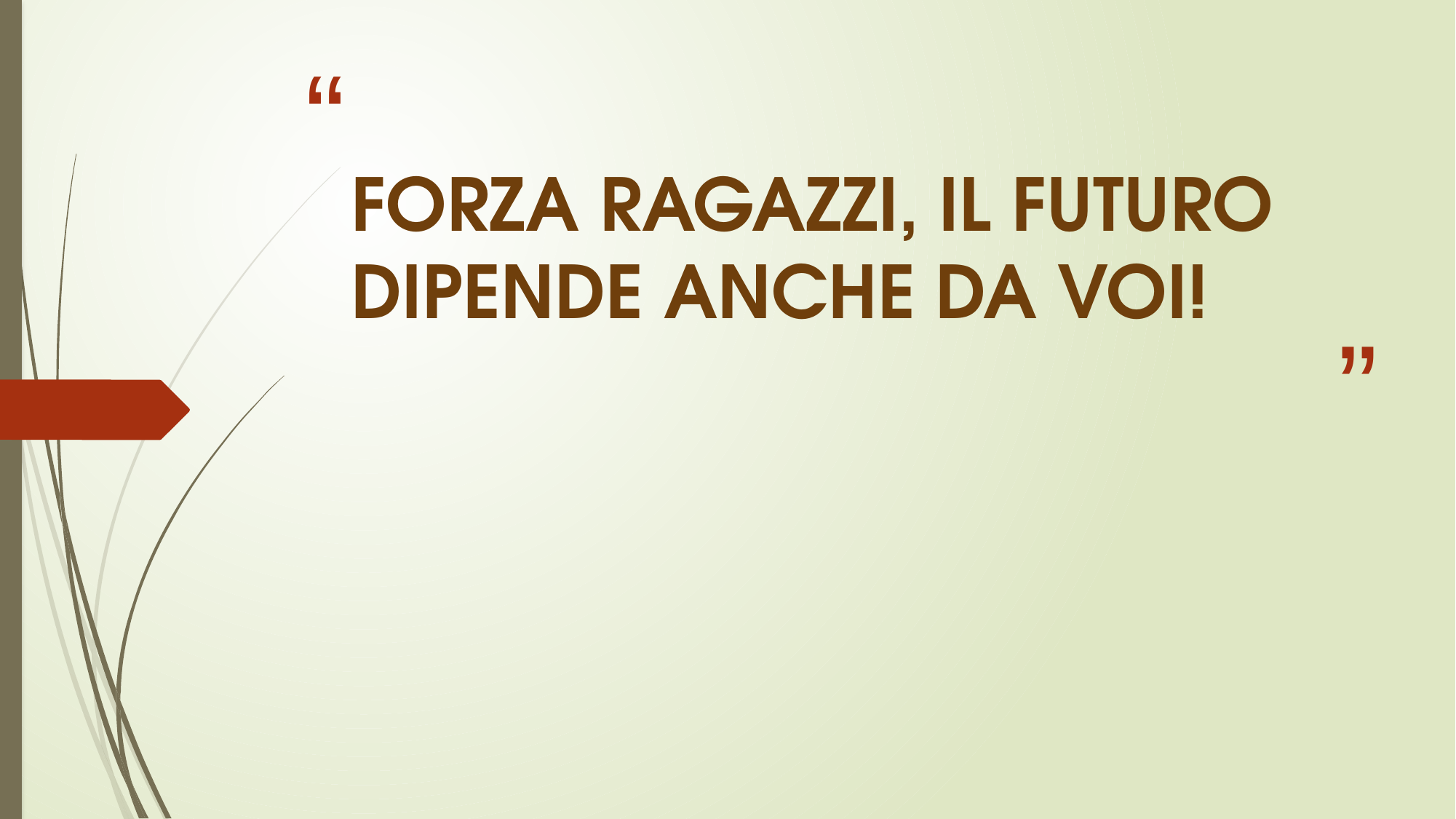

# FORZA RAGAZZI, IL FUTURO DIPENDE ANCHE DA VOI!